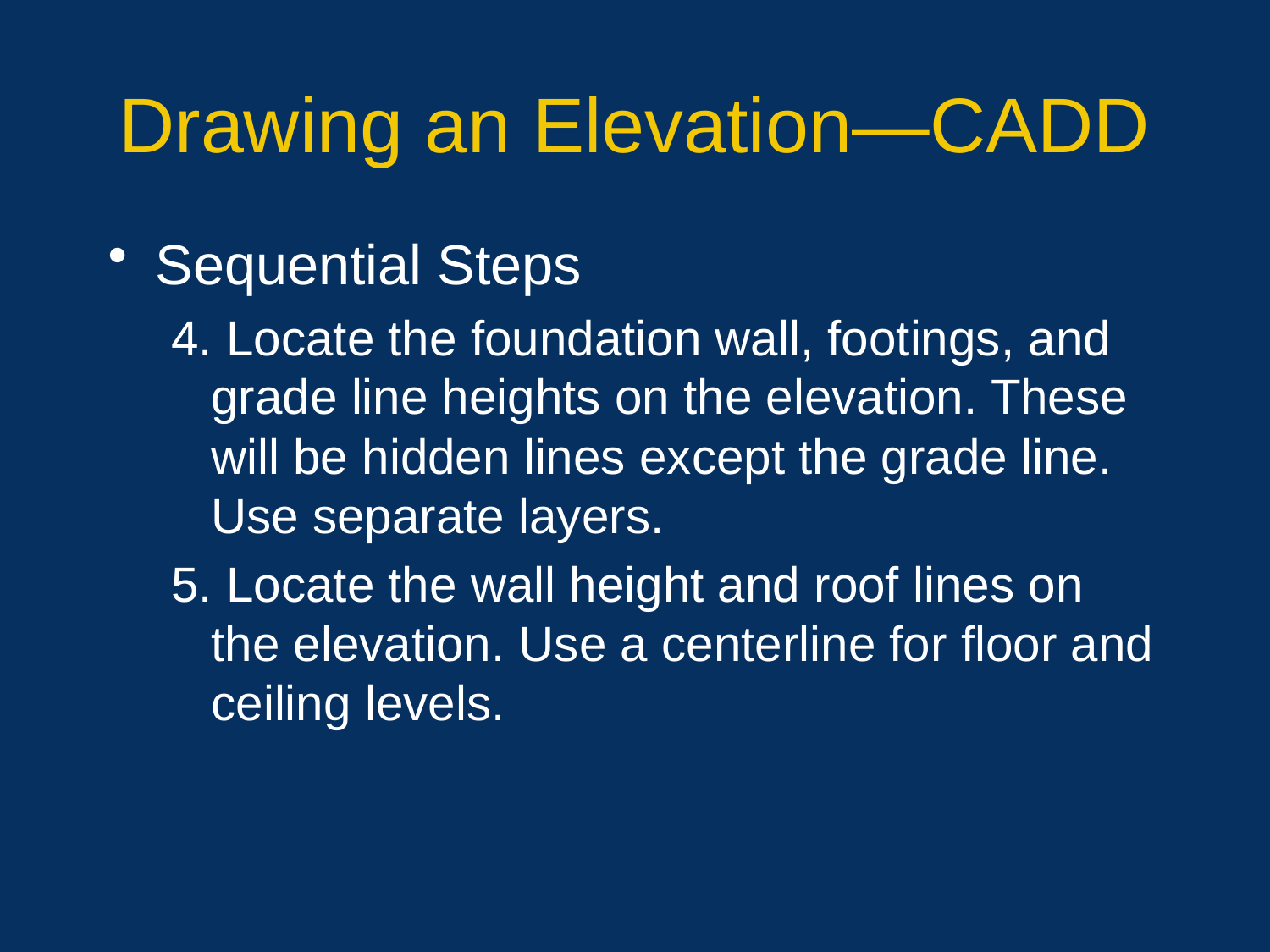

# Drawing an Elevation—CADD
Sequential Steps
4. Locate the foundation wall, footings, and grade line heights on the elevation. These will be hidden lines except the grade line. Use separate layers.
5. Locate the wall height and roof lines on the elevation. Use a centerline for floor and ceiling levels.
36